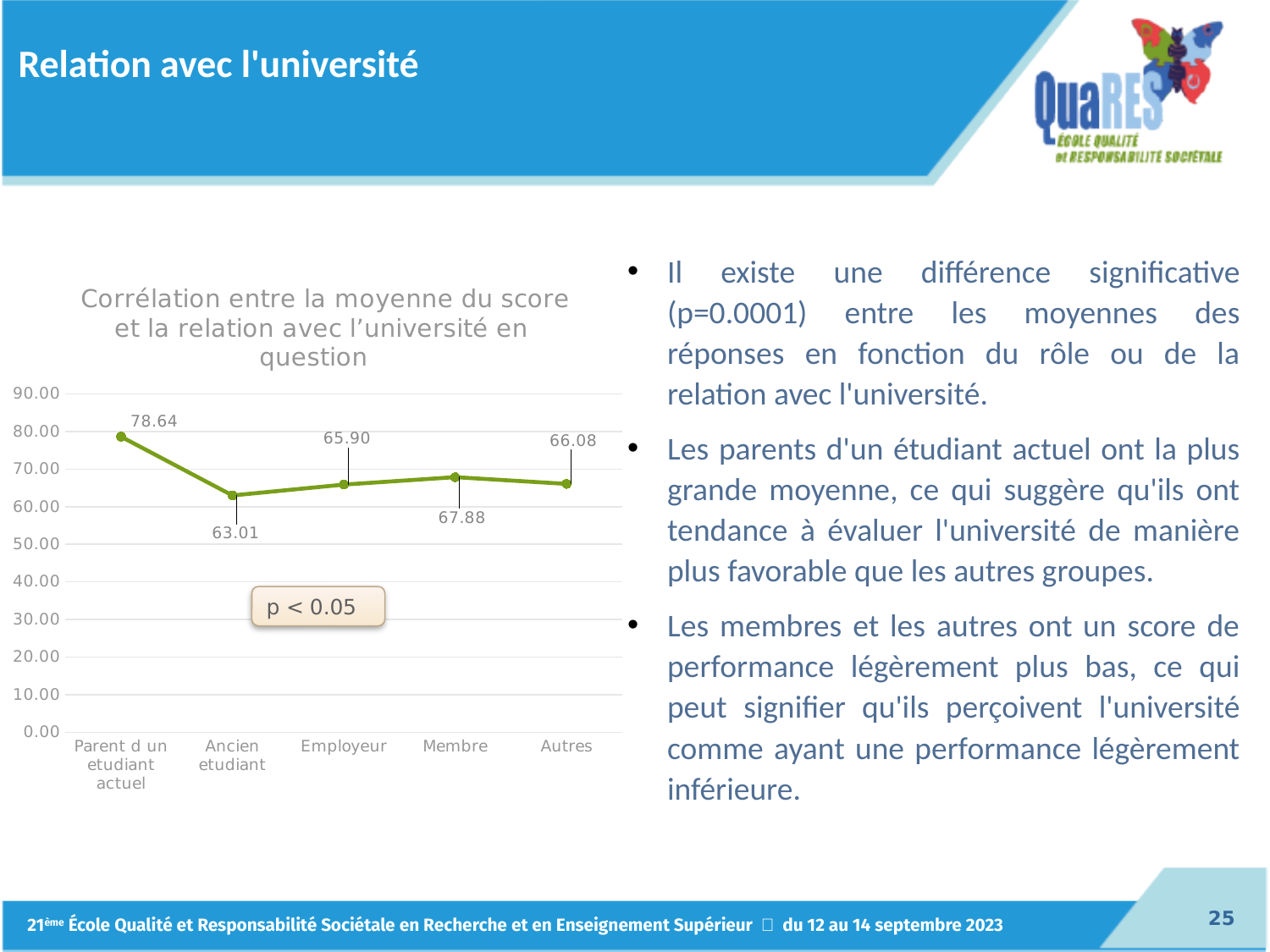

# Relation avec l'université
Il existe une différence significative (p=0.0001) entre les moyennes des réponses en fonction du rôle ou de la relation avec l'université.
Les parents d'un étudiant actuel ont la plus grande moyenne, ce qui suggère qu'ils ont tendance à évaluer l'université de manière plus favorable que les autres groupes.
Les membres et les autres ont un score de performance légèrement plus bas, ce qui peut signifier qu'ils perçoivent l'université comme ayant une performance légèrement inférieure.

### Chart:  Corrélation entre la moyenne du score et la relation avec l’université en question

| Category |  |
|---|---|
| Parent d un etudiant actuel | 78.64 |
| Ancien etudiant | 63.0125 |
| Employeur | 65.89795918367346 |
| Membre | 67.875 |
| Autres | 66.08333333333333 |
25